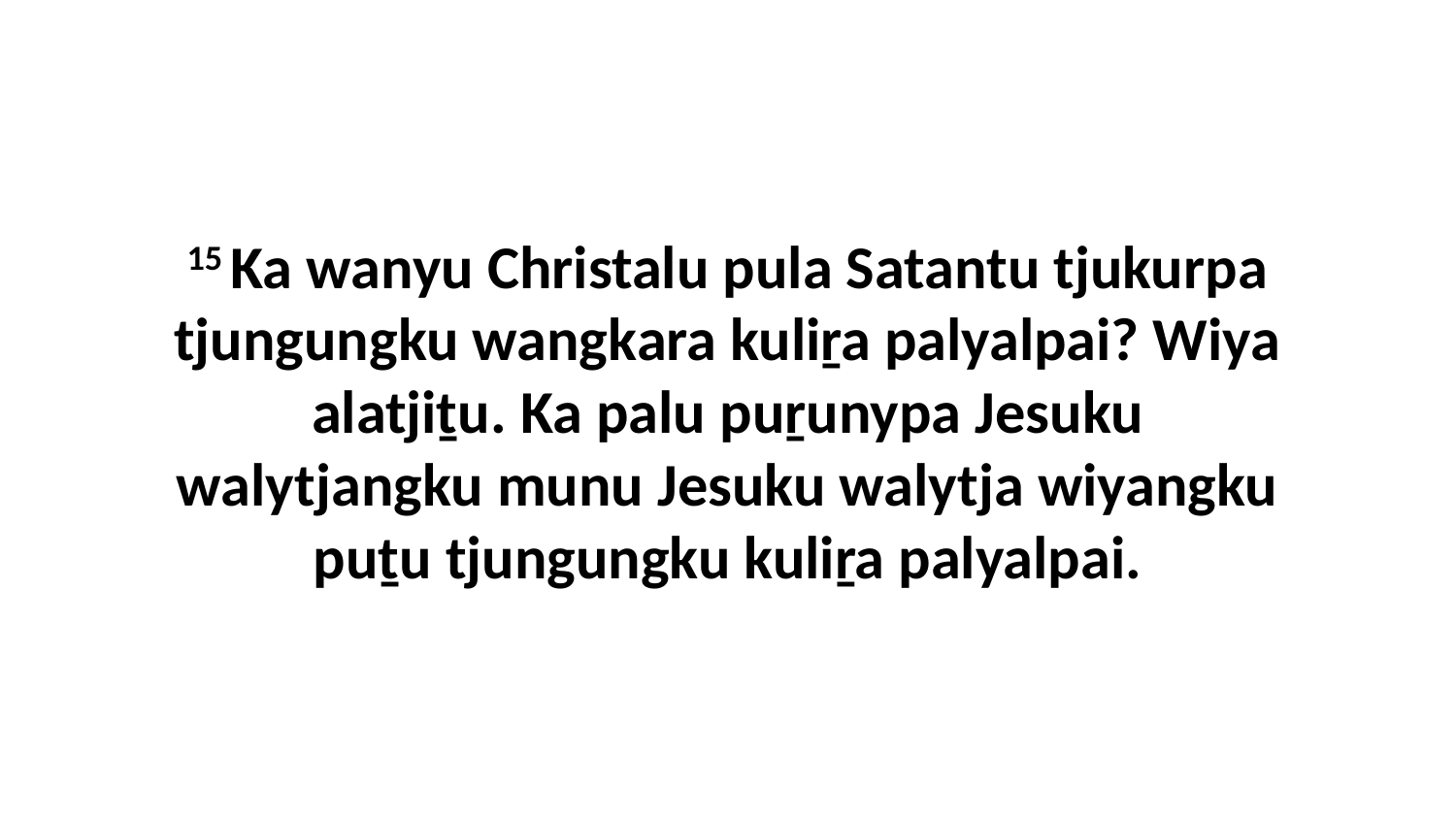

15 Ka wanyu Christalu pula Satantu tjukurpa tjungungku wangkara kuliṟa palyalpai? Wiya alatjiṯu. Ka palu puṟunypa Jesuku walytjangku munu Jesuku walytja wiyangku puṯu tjungungku kuliṟa palyalpai.